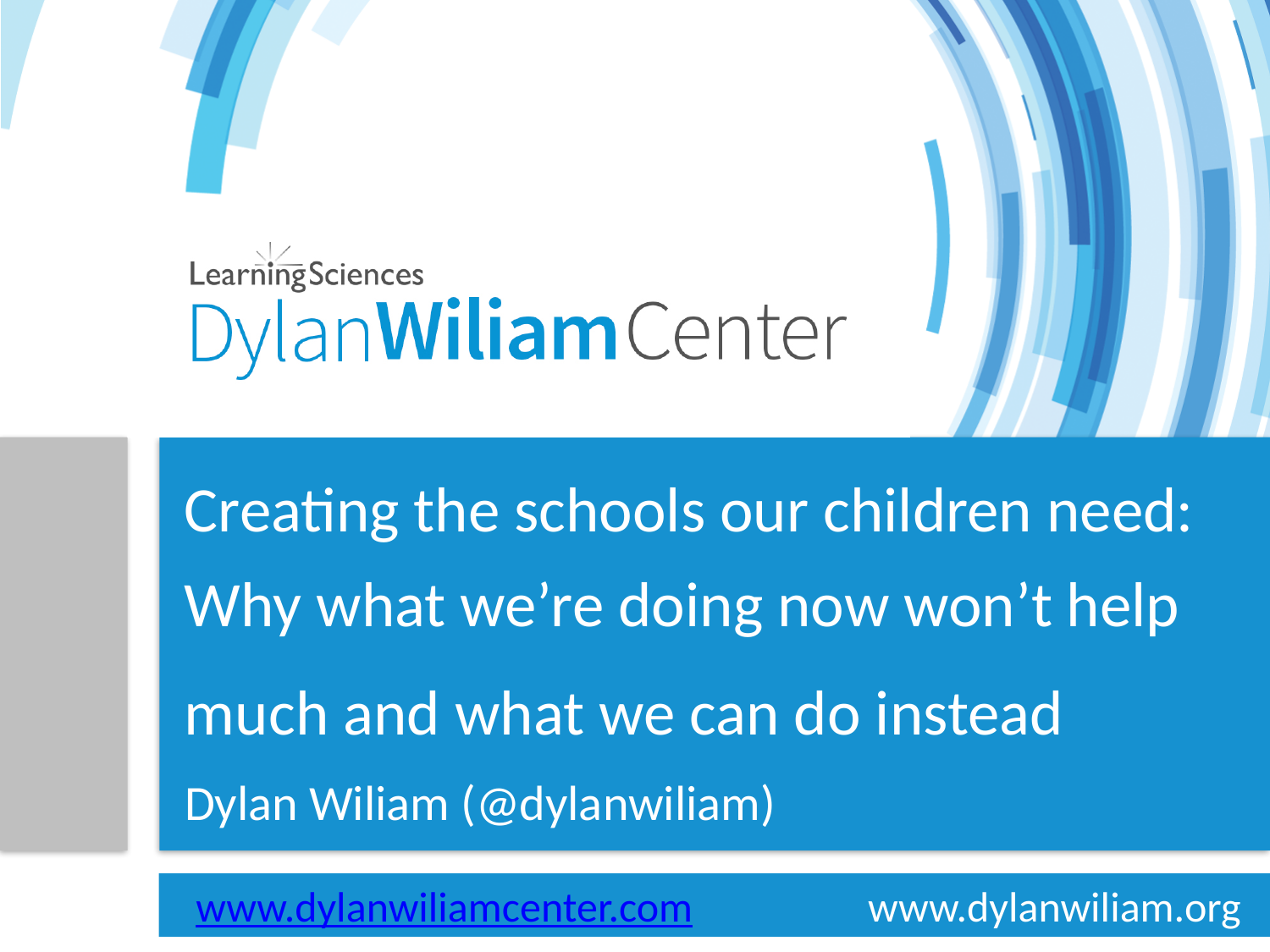

Creating the schools our children need:
Why what we’re doing now won’t help much and what we can do instead
# Dylan Wiliam (@dylanwiliam)
www.dylanwiliamcenter.com	www.dylanwiliam.org